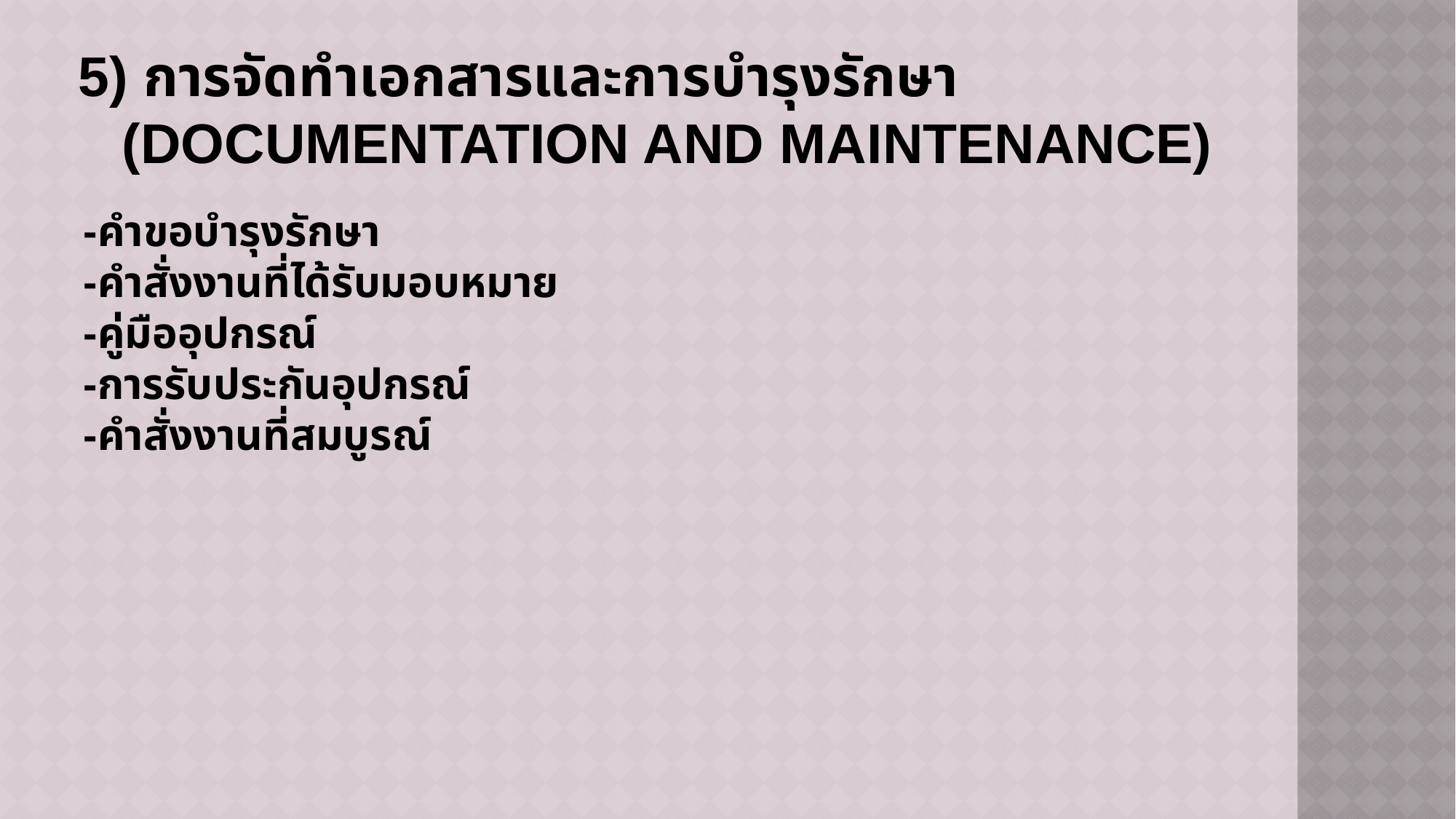

# 5) การจัดทำเอกสารและการบำรุงรักษา (Documentation and Maintenance)
-คำขอบำรุงรักษา
-คำสั่งงานที่ได้รับมอบหมาย
-คู่มืออุปกรณ์
-การรับประกันอุปกรณ์
-คำสั่งงานที่สมบูรณ์